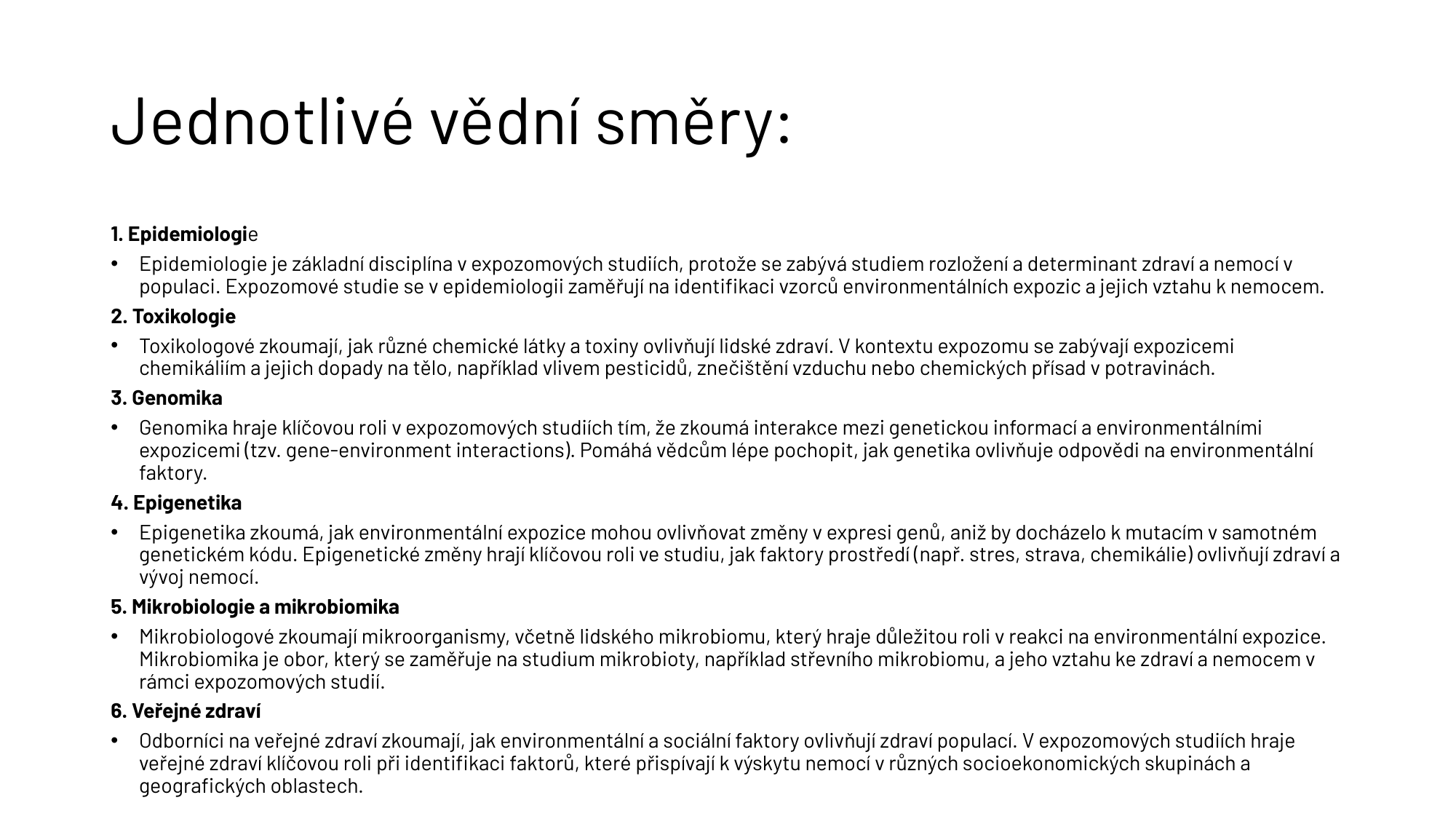

# Jednotlivé vědní směry:
1. Epidemiologie
Epidemiologie je základní disciplína v expozomových studiích, protože se zabývá studiem rozložení a determinant zdraví a nemocí v populaci. Expozomové studie se v epidemiologii zaměřují na identifikaci vzorců environmentálních expozic a jejich vztahu k nemocem.
2. Toxikologie
Toxikologové zkoumají, jak různé chemické látky a toxiny ovlivňují lidské zdraví. V kontextu expozomu se zabývají expozicemi chemikáliím a jejich dopady na tělo, například vlivem pesticidů, znečištění vzduchu nebo chemických přísad v potravinách.
3. Genomika
Genomika hraje klíčovou roli v expozomových studiích tím, že zkoumá interakce mezi genetickou informací a environmentálními expozicemi (tzv. gene-environment interactions). Pomáhá vědcům lépe pochopit, jak genetika ovlivňuje odpovědi na environmentální faktory.
4. Epigenetika
Epigenetika zkoumá, jak environmentální expozice mohou ovlivňovat změny v expresi genů, aniž by docházelo k mutacím v samotném genetickém kódu. Epigenetické změny hrají klíčovou roli ve studiu, jak faktory prostředí (např. stres, strava, chemikálie) ovlivňují zdraví a vývoj nemocí.
5. Mikrobiologie a mikrobiomika
Mikrobiologové zkoumají mikroorganismy, včetně lidského mikrobiomu, který hraje důležitou roli v reakci na environmentální expozice. Mikrobiomika je obor, který se zaměřuje na studium mikrobioty, například střevního mikrobiomu, a jeho vztahu ke zdraví a nemocem v rámci expozomových studií.
6. Veřejné zdraví
Odborníci na veřejné zdraví zkoumají, jak environmentální a sociální faktory ovlivňují zdraví populací. V expozomových studiích hraje veřejné zdraví klíčovou roli při identifikaci faktorů, které přispívají k výskytu nemocí v různých socioekonomických skupinách a geografických oblastech.